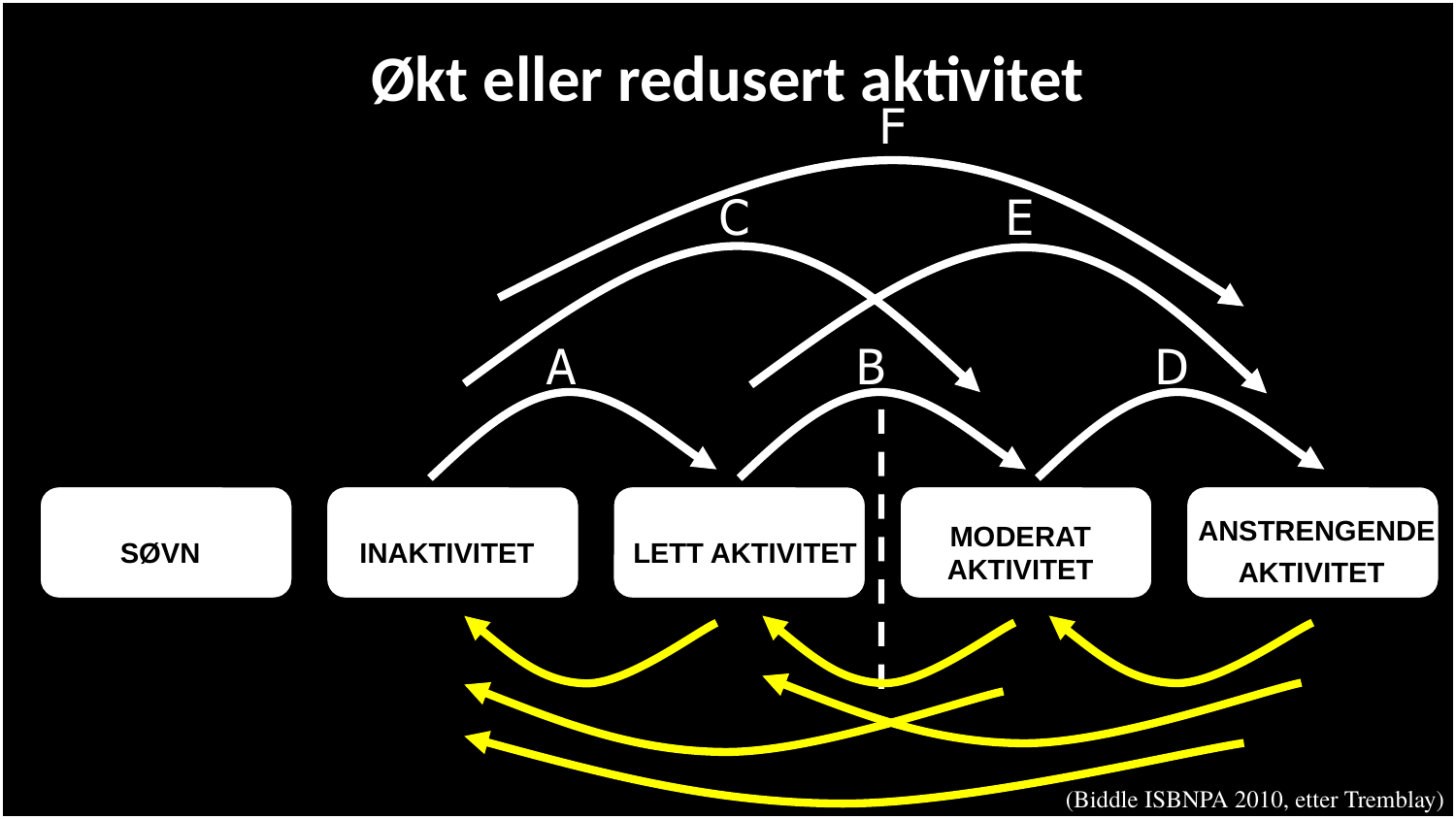

Økt eller redusert aktivitet

F

C
E

A
B
D

ANSTRENGENDE
AKTIVITET
MODERAT AKTIVITET
SØVN
INAKTIVITET
LETT AKTIVITET

18.10.10
|
10.12.2010
(Biddle ISBNPA 2010, etter Tremblay)